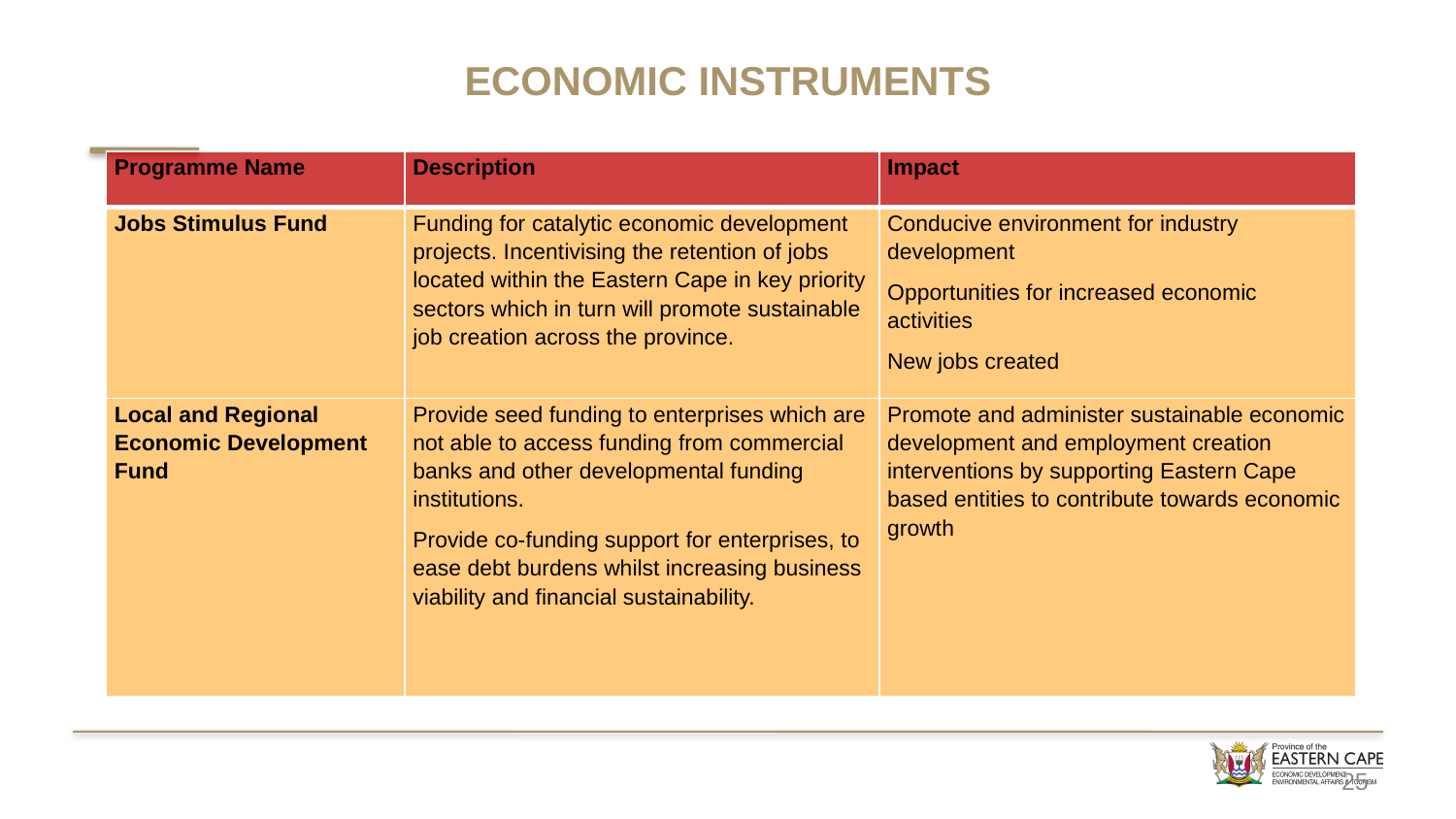

# Economic InstrumentS
| Programme Name | Description | Impact |
| --- | --- | --- |
| Jobs Stimulus Fund | Funding for catalytic economic development projects. Incentivising the retention of jobs located within the Eastern Cape in key priority sectors which in turn will promote sustainable job creation across the province. | Conducive environment for industry development Opportunities for increased economic activities New jobs created |
| Local and Regional Economic Development Fund | Provide seed funding to enterprises which are not able to access funding from commercial banks and other developmental funding institutions. Provide co-funding support for enterprises, to ease debt burdens whilst increasing business viability and financial sustainability. | Promote and administer sustainable economic development and employment creation interventions by supporting Eastern Cape based entities to contribute towards economic growth |
25